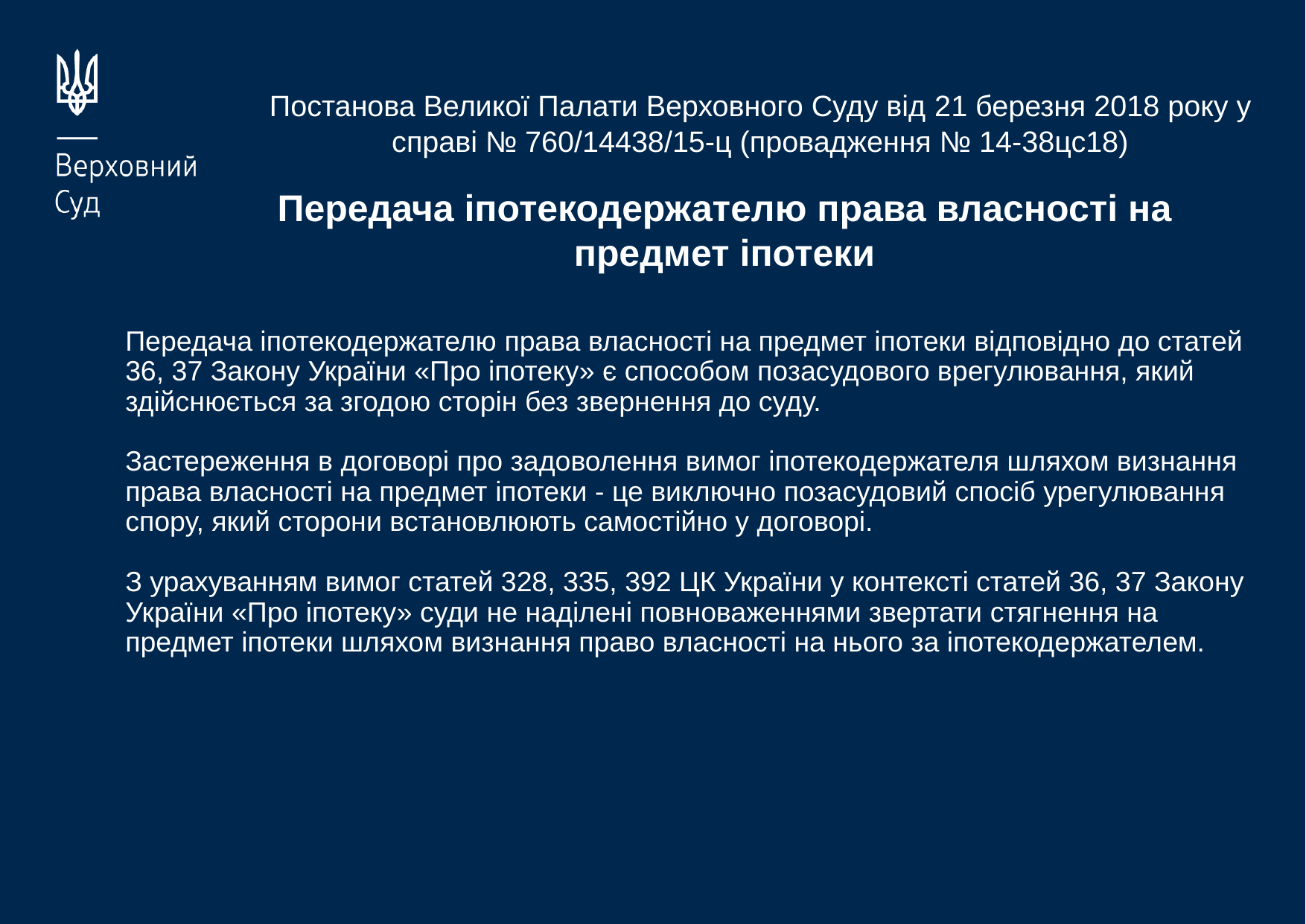

Постанова Великої Палати Верховного Суду від 21 березня 2018 року у справі № 760/14438/15-ц (провадження № 14-38цс18)
Передача іпотекодержателю права власності на предмет іпотеки
# Передача іпотекодержателю права власності на предмет іпотеки відповідно до статей 36, 37 Закону України «Про іпотеку» є способом позасудового врегулювання, який здійснюється за згодою сторін без звернення до суду. Застереження в договорі про задоволення вимог іпотекодержателя шляхом визнання права власності на предмет іпотеки - це виключно позасудовий спосіб урегулювання спору, який сторони встановлюють самостійно у договорі. З урахуванням вимог статей 328, 335, 392 ЦК України у контексті статей 36, 37 Закону України «Про іпотеку» суди не наділені повноваженнями звертати стягнення на предмет іпотеки шляхом визнання право власності на нього за іпотекодержателем.